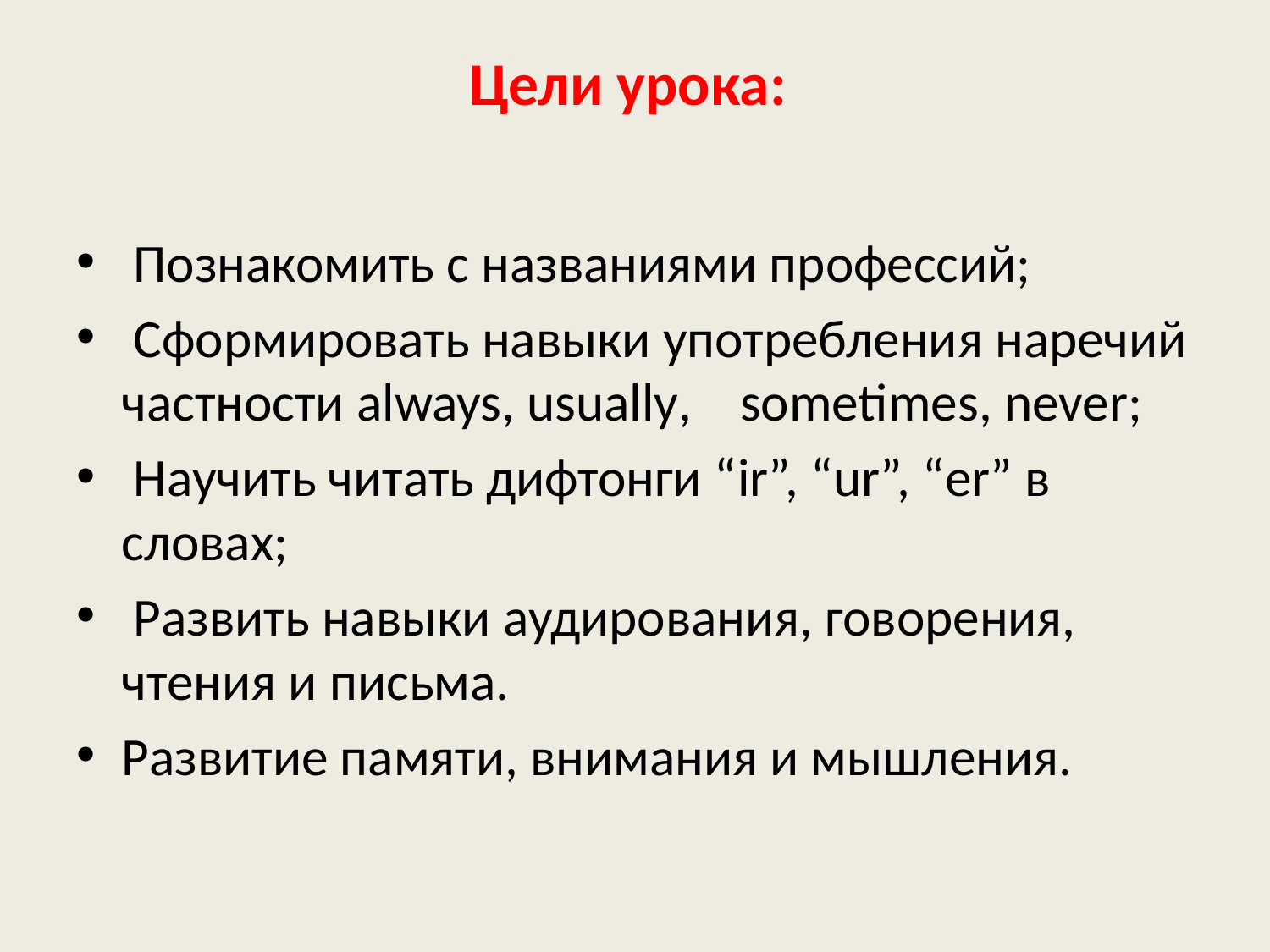

# Цели урока:
 Познакомить с названиями профессий;
 Сформировать навыки употребления наречий частности always, usually,    sometimes, never;
 Научить читать дифтонги “ir”, “ur”, “er” в словах;
 Развить навыки аудирования, говорения, чтения и письма.
Развитие памяти, внимания и мышления.